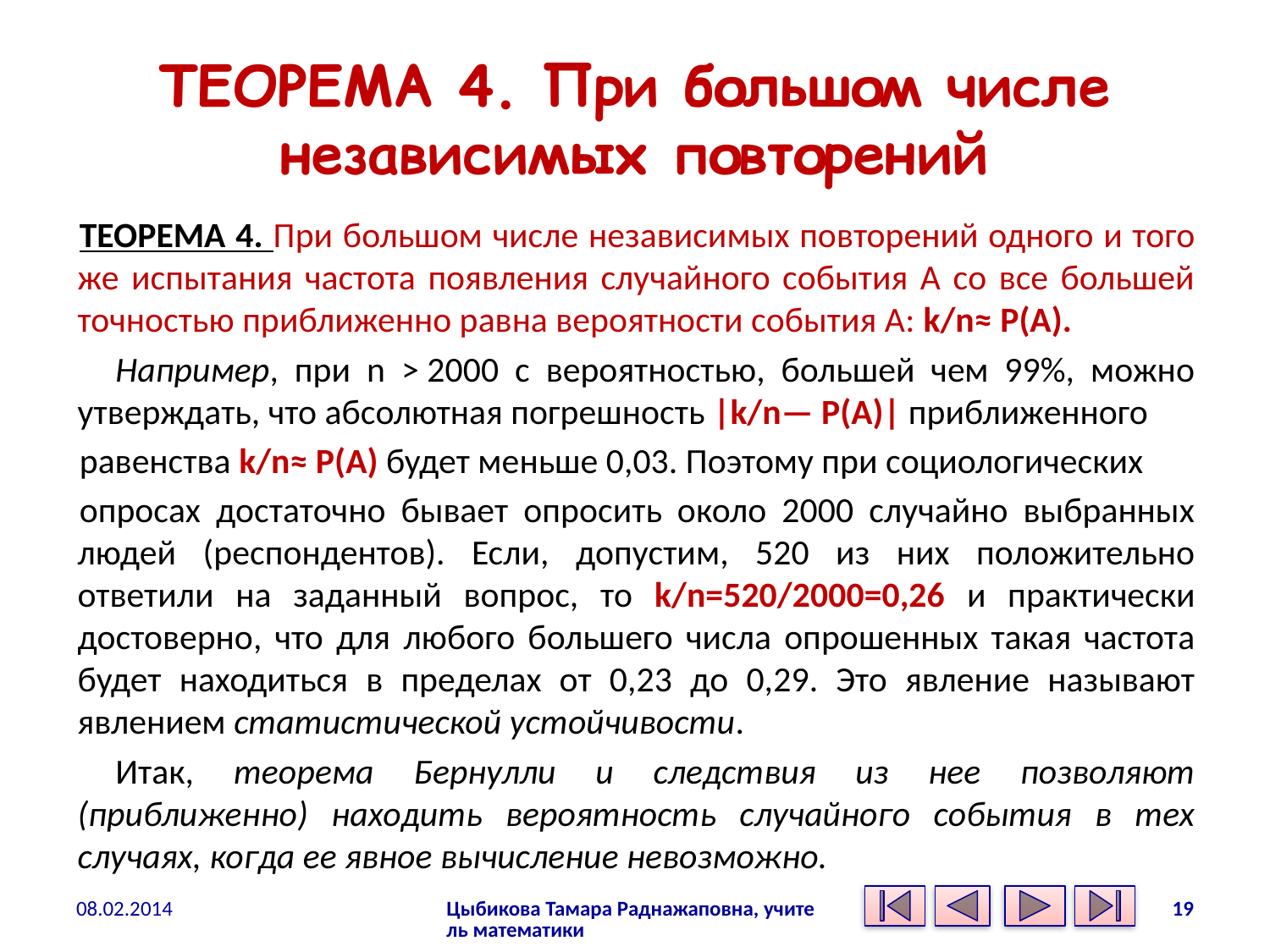

# ТЕОРЕМА 4. При большом числе независимых повторений
ТЕОРЕМА 4. При большом числе независимых повторений одного и того же испытания частота появления случайного события А со все большей точностью приближенно равна вероятности события А: k/n≈ Р(А).
Например, при n > 2000 с вероятностью, большей чем 99%, можно утверждать, что абсолютная погрешность |k/n— Р(А)| приближенного
равенства k/n≈ Р(А) будет меньше 0,03. Поэтому при социологических
опросах достаточно бывает опросить около 2000 случайно выбранных людей (респондентов). Если, допустим, 520 из них положительно ответили на заданный вопрос, то k/n=520/2000=0,26 и практически достоверно, что для любого большего числа опрошенных такая частота будет находиться в пределах от 0,23 до 0,29. Это явление называют явлением статистической устойчивости.
Итак, теорема Бернулли и следствия из нее позволяют (приближенно) находить вероятность случайного события в тех случаях, когда ее явное вычисление невозможно.

08.02.2014
Цыбикова Тамара Раднажаповна, учитель математики
19